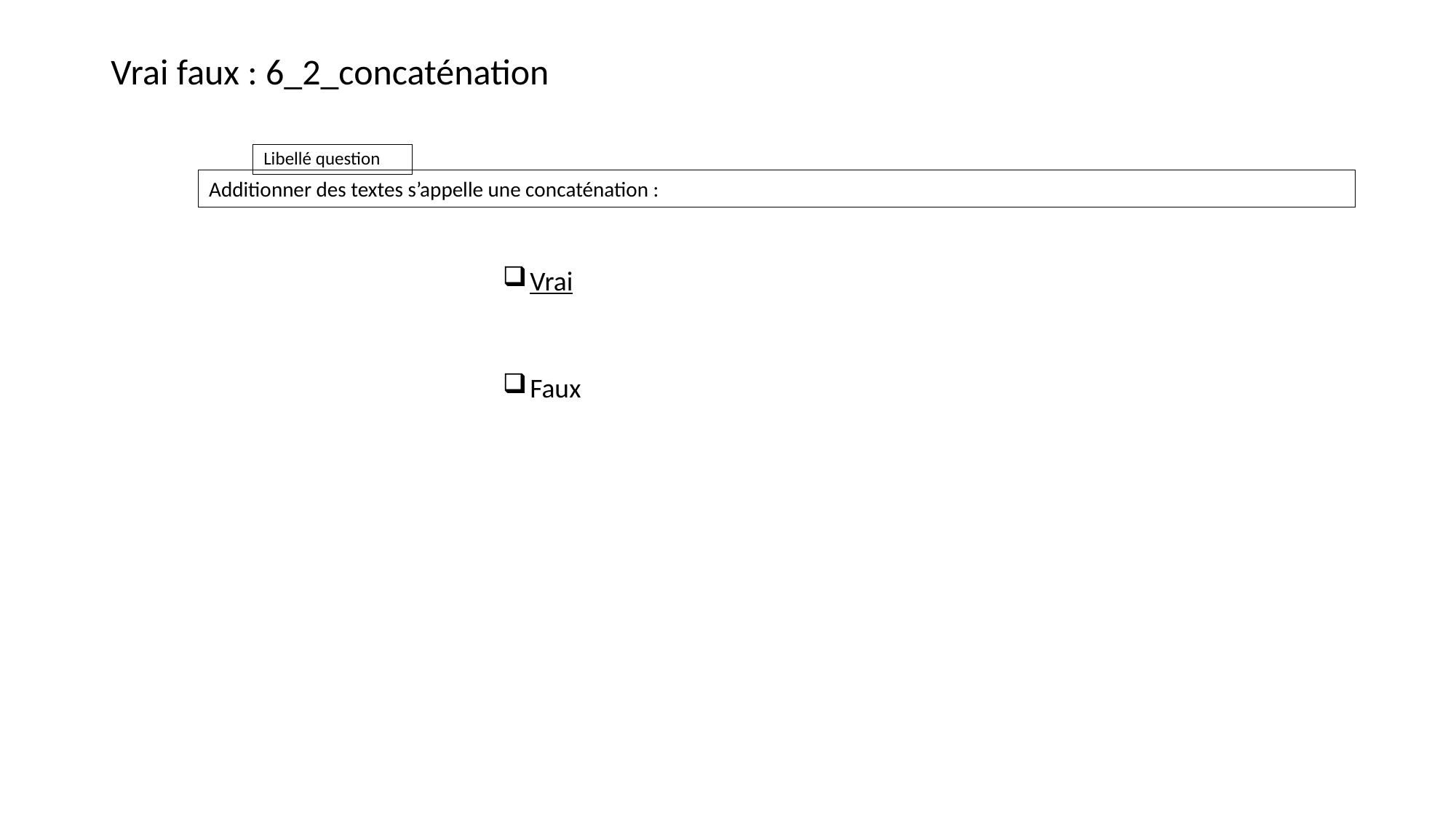

# Vrai faux : 6_2_concaténation
Additionner des textes s’appelle une concaténation :
Vrai
Faux